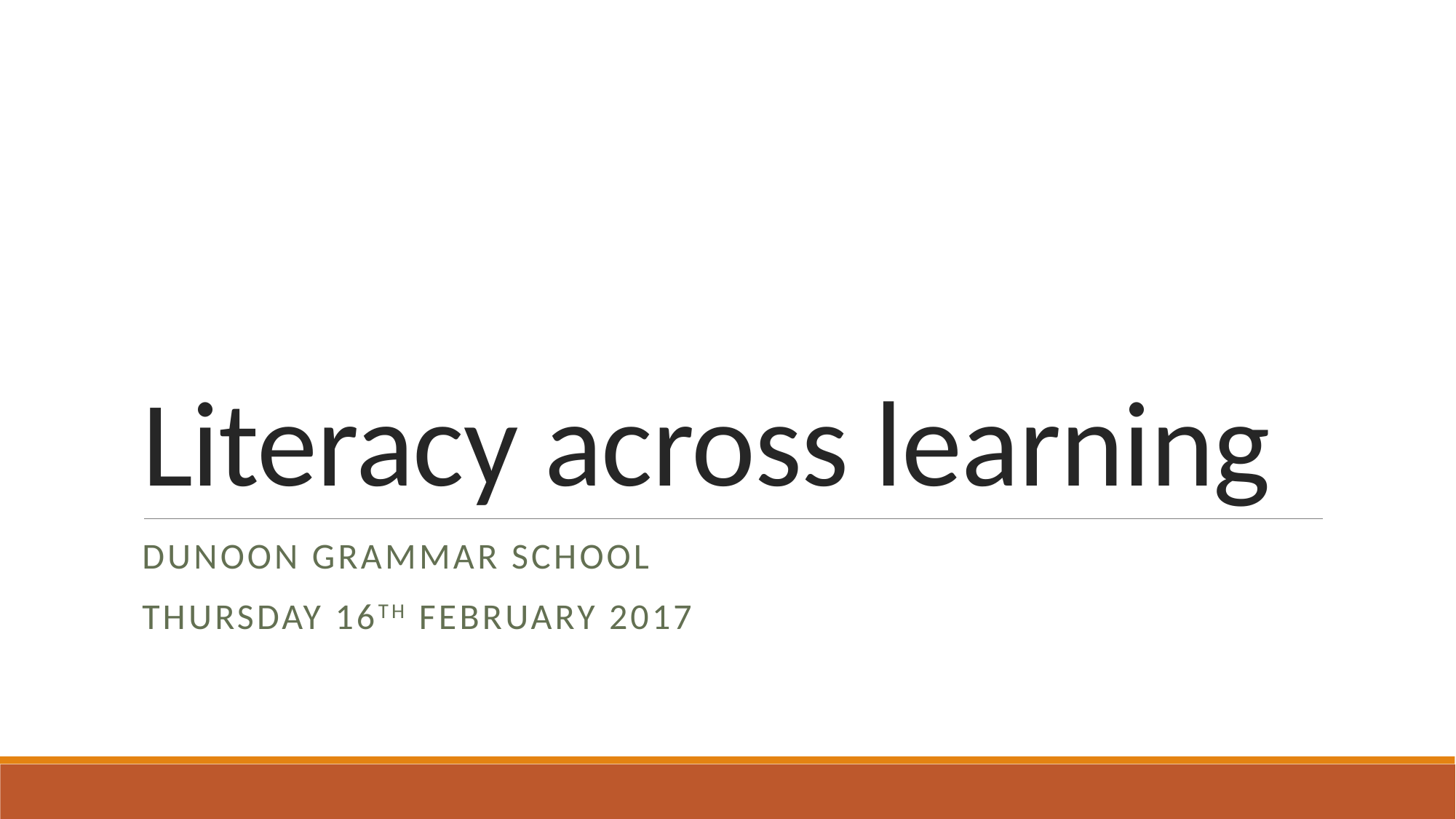

# Literacy across learning
Dunoon Grammar School
Thursday 16th February 2017